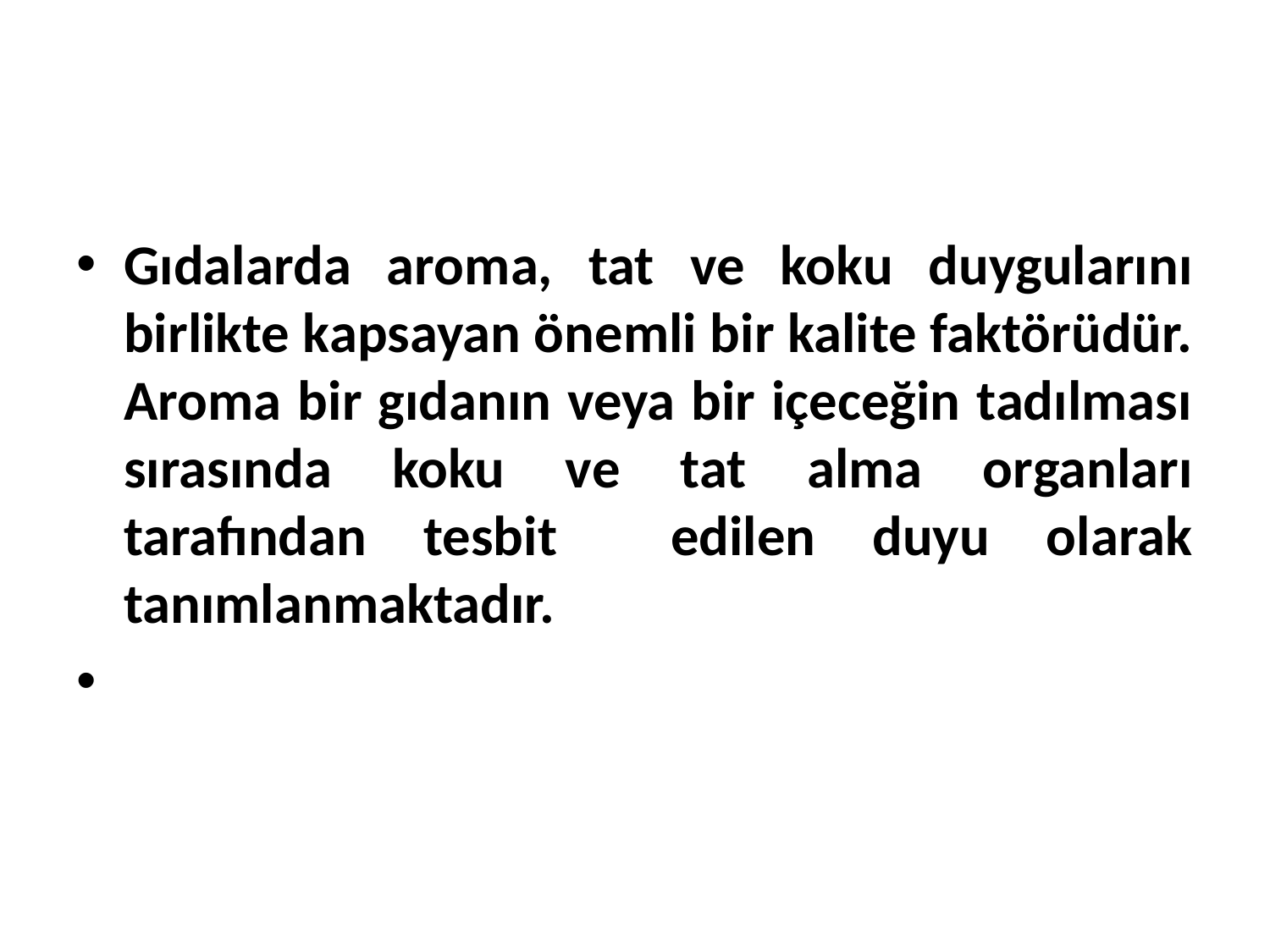

Gıdalarda aroma, tat ve koku duygularını birlikte kapsayan önemli bir kalite faktörüdür. Aroma bir gıdanın veya bir içeceğin tadılması sırasında koku ve tat alma organları tarafından tesbit  edilen duyu olarak tanımlanmaktadır.